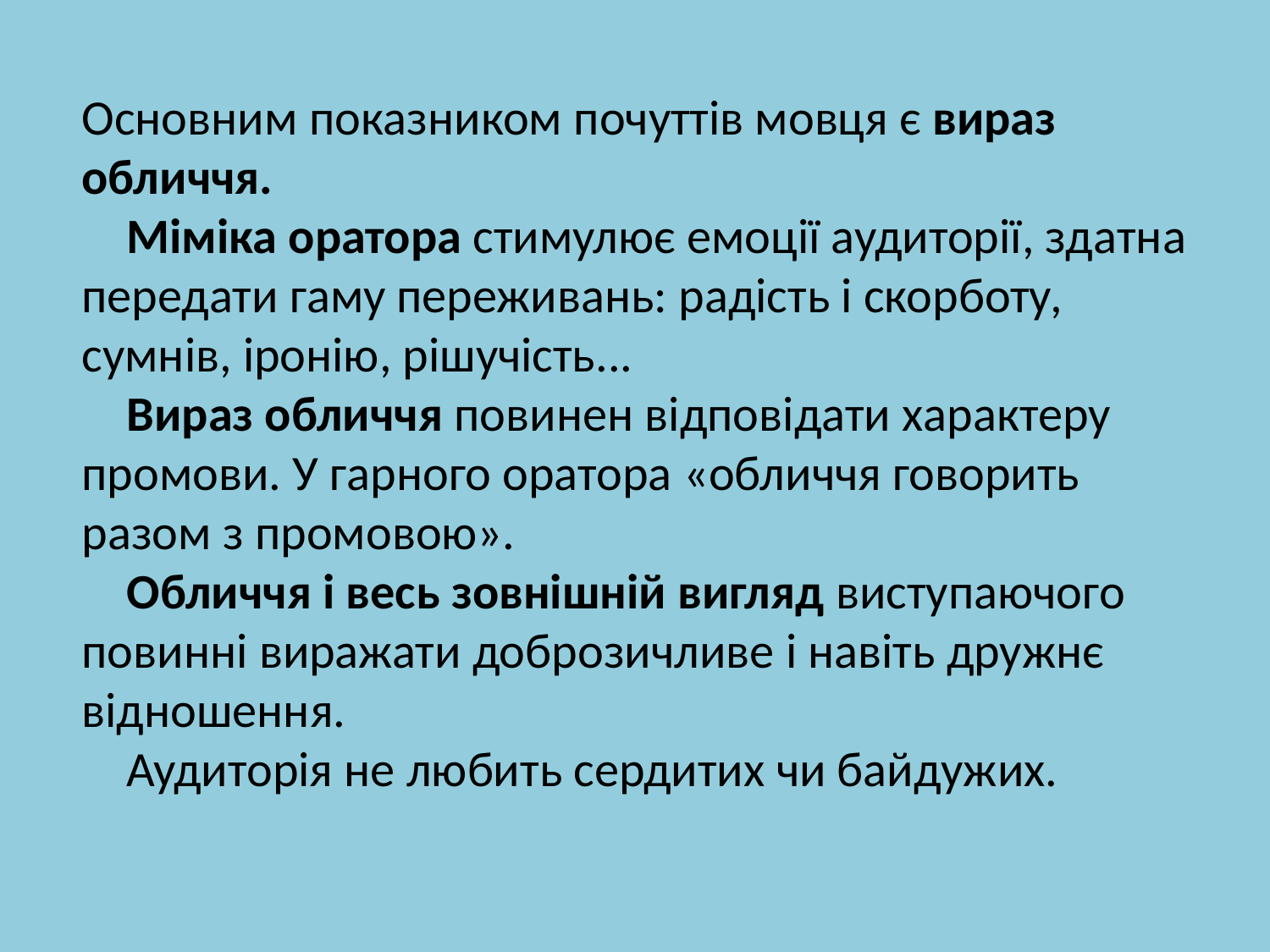

Основним показником почуттів мовця є вираз обличчя.
    Міміка оратора стимулює емоції аудиторії, здатна передати гаму переживань: радість і скорботу, сумнів, іронію, рішучість...
    Вираз обличчя повинен відповідати характеру промови. У гарного оратора «обличчя говорить разом з промовою».
    Обличчя і весь зовнішній вигляд виступаючого повинні виражати доброзичливе і навіть дружнє відношення.
    Аудиторія не любить сердитих чи байдужих.